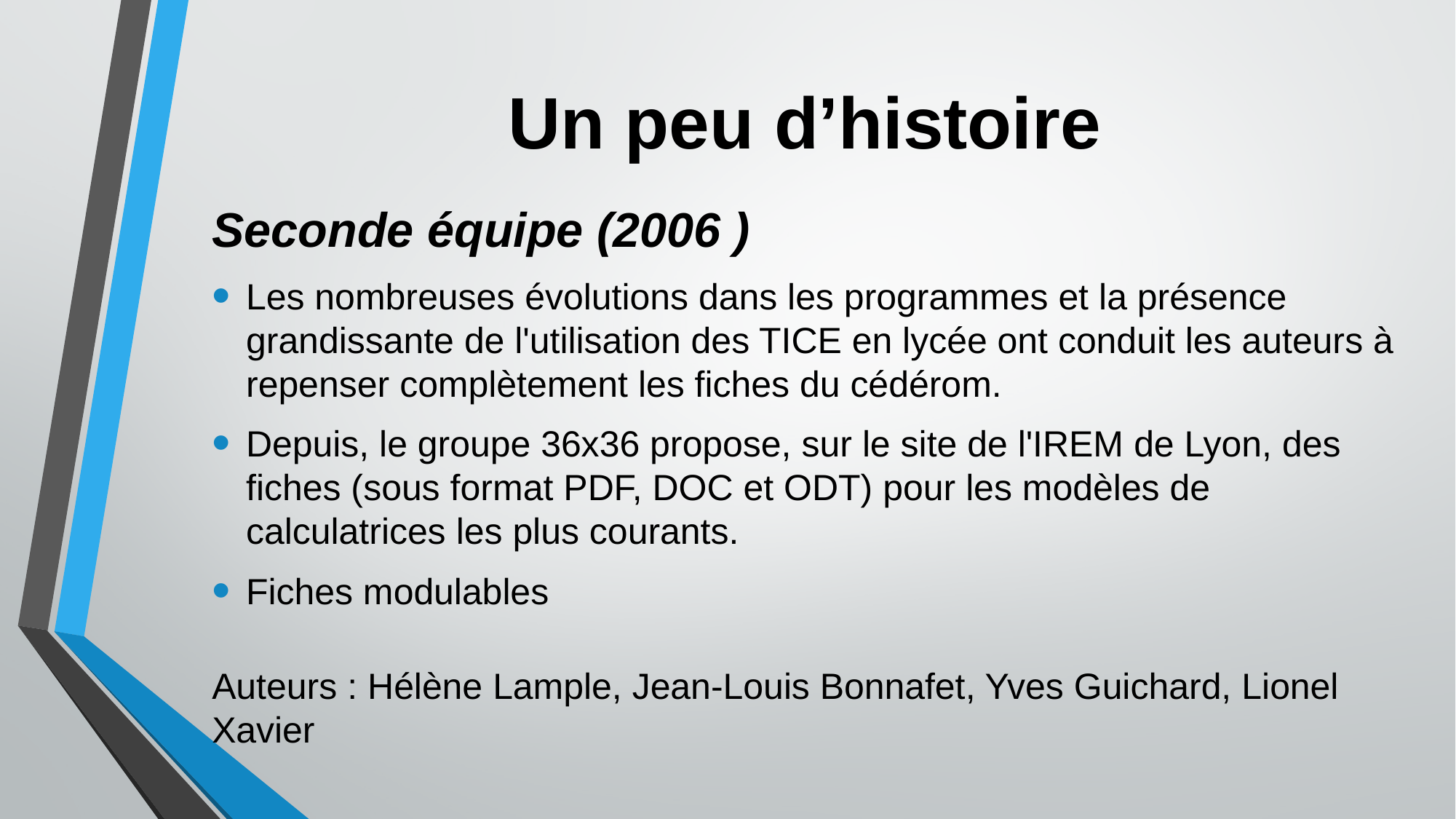

# Un peu d’histoire
Seconde équipe (2006 )
Les nombreuses évolutions dans les programmes et la présence grandissante de l'utilisation des TICE en lycée ont conduit les auteurs à repenser complètement les fiches du cédérom.
Depuis, le groupe 36x36 propose, sur le site de l'IREM de Lyon, des fiches (sous format PDF, DOC et ODT) pour les modèles de calculatrices les plus courants.
Fiches modulables

Auteurs : Hélène Lample, Jean-Louis Bonnafet, Yves Guichard, Lionel Xavier